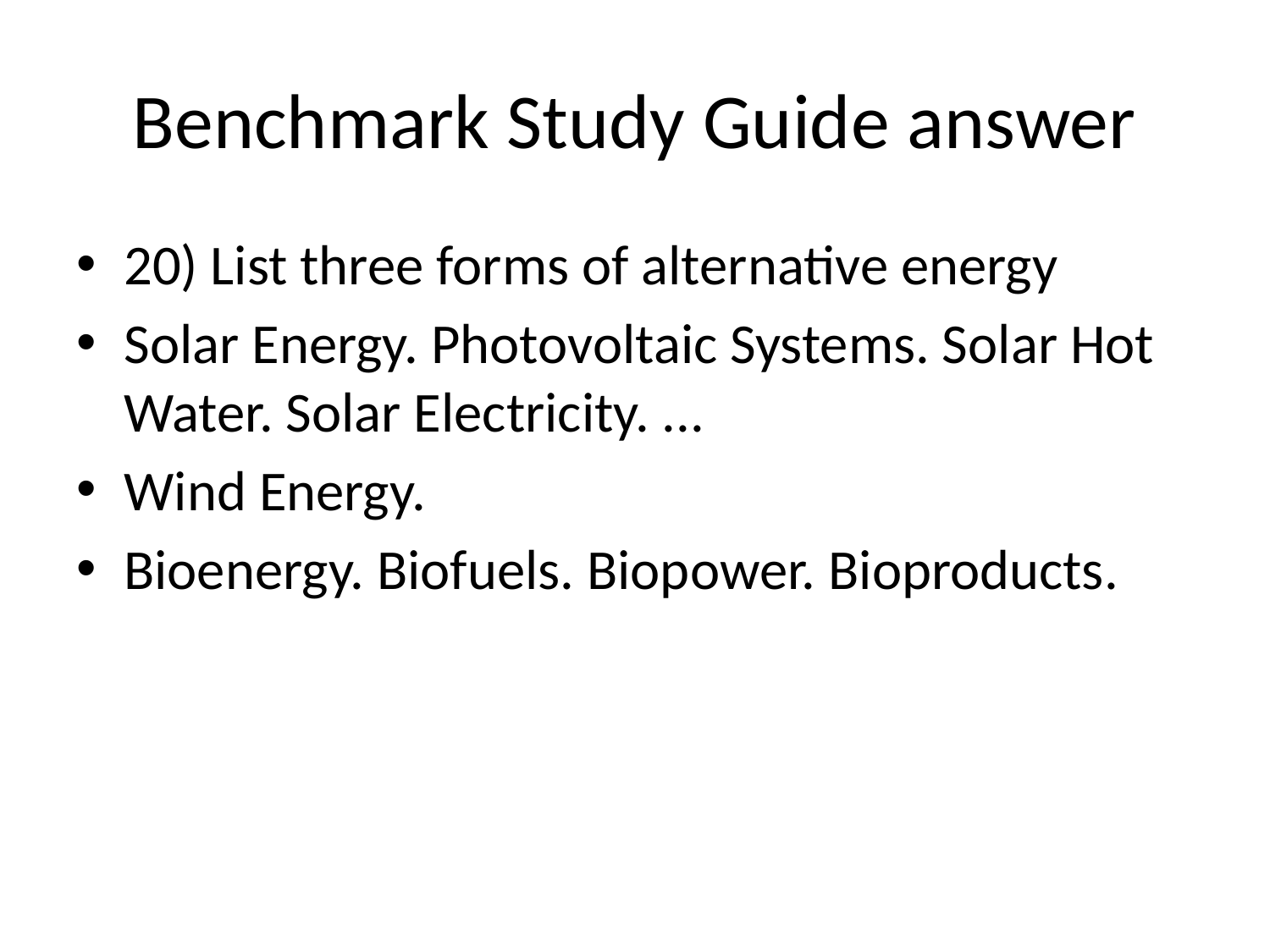

# Benchmark Study Guide answer
20) List three forms of alternative energy
Solar Energy. Photovoltaic Systems. Solar Hot Water. Solar Electricity. ...
Wind Energy.
Bioenergy. Biofuels. Biopower. Bioproducts.